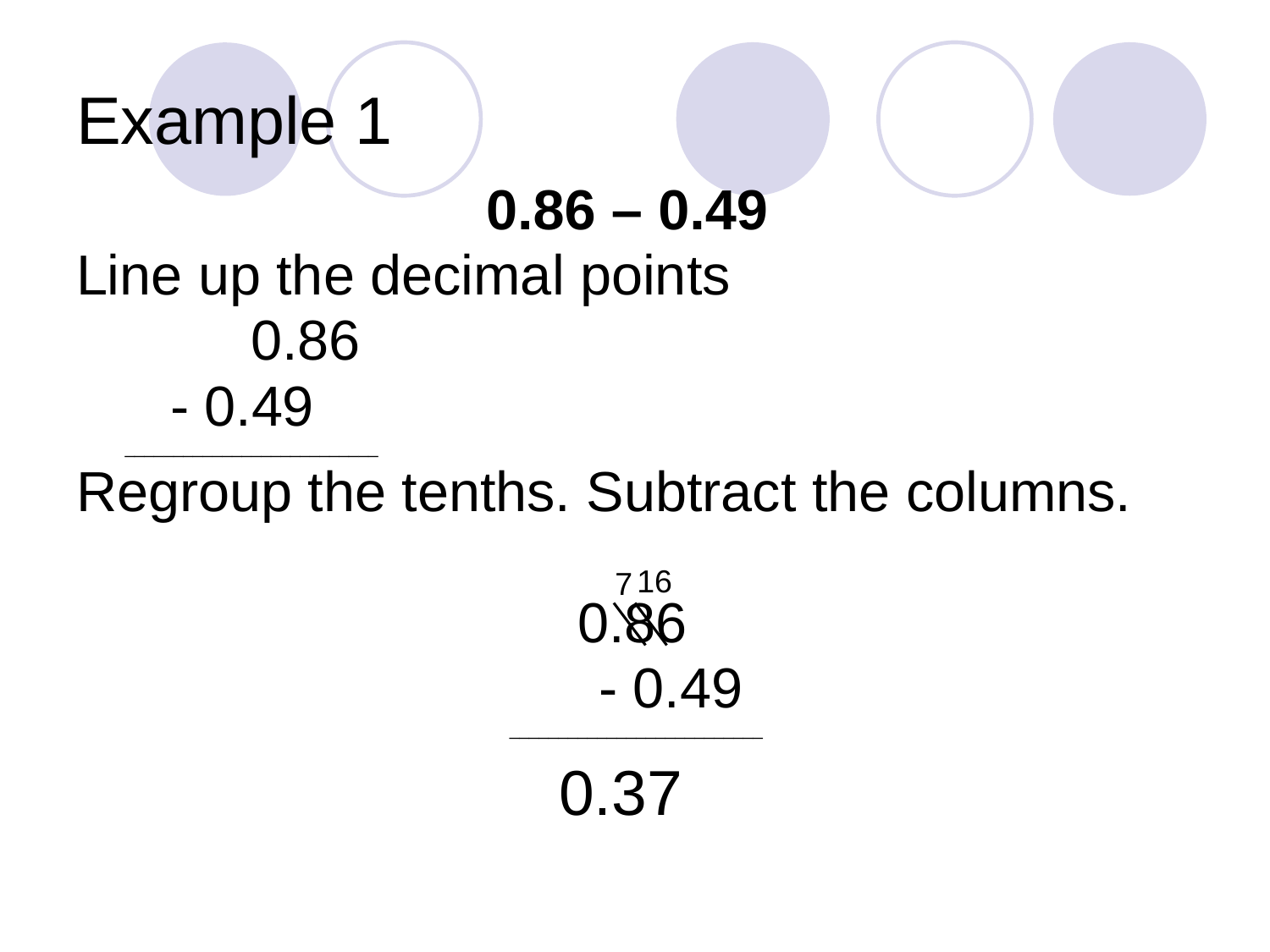

# Example 1
0.86 – 0.49
Line up the decimal points
		0.86
      - 0.49
          __________________________
Regroup the tenths. Subtract the columns.

                                0.86
      			      - 0.49
                                                                                         __________________________

16
7

0.37